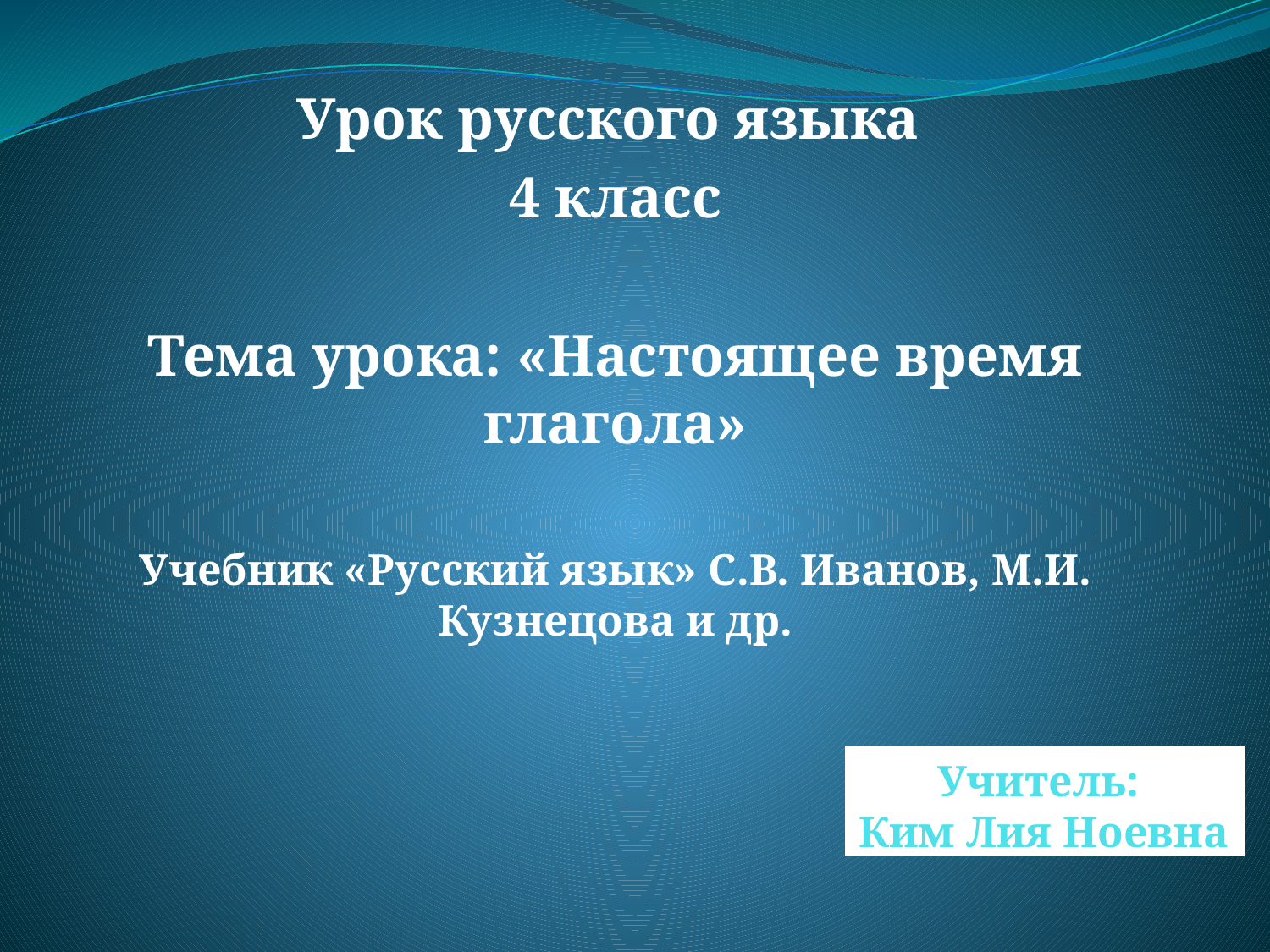

Урок русского языка
4 класс

Тема урока: «Настоящее время глагола»

Учебник «Русский язык» С.В. Иванов, М.И. Кузнецова и др.

# Учитель: Ким Лия Ноевна